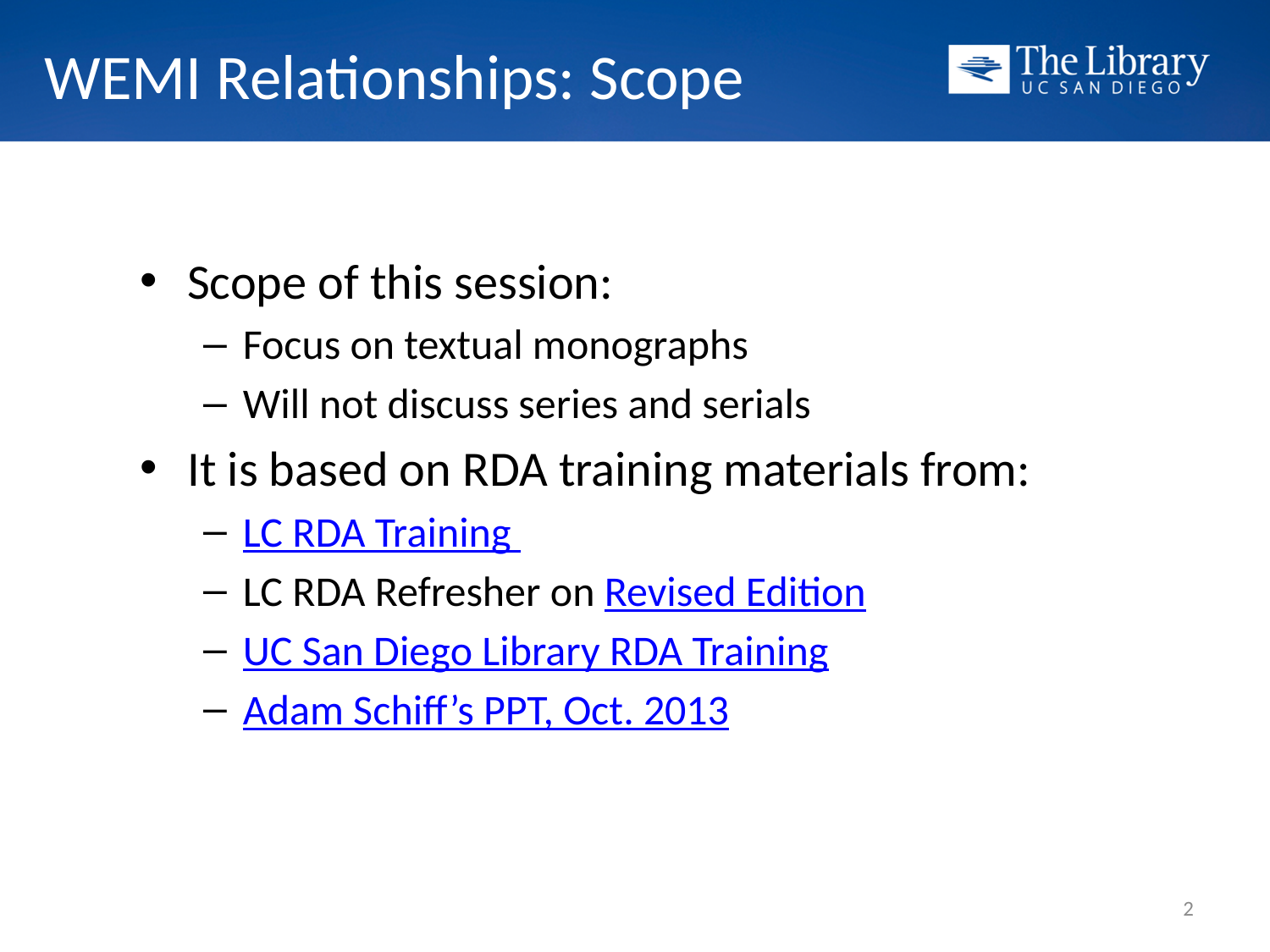

# WEMI Relationships: Scope
Scope of this session:
Focus on textual monographs
Will not discuss series and serials
It is based on RDA training materials from:
LC RDA Training
LC RDA Refresher on Revised Edition
UC San Diego Library RDA Training
Adam Schiff’s PPT, Oct. 2013
2